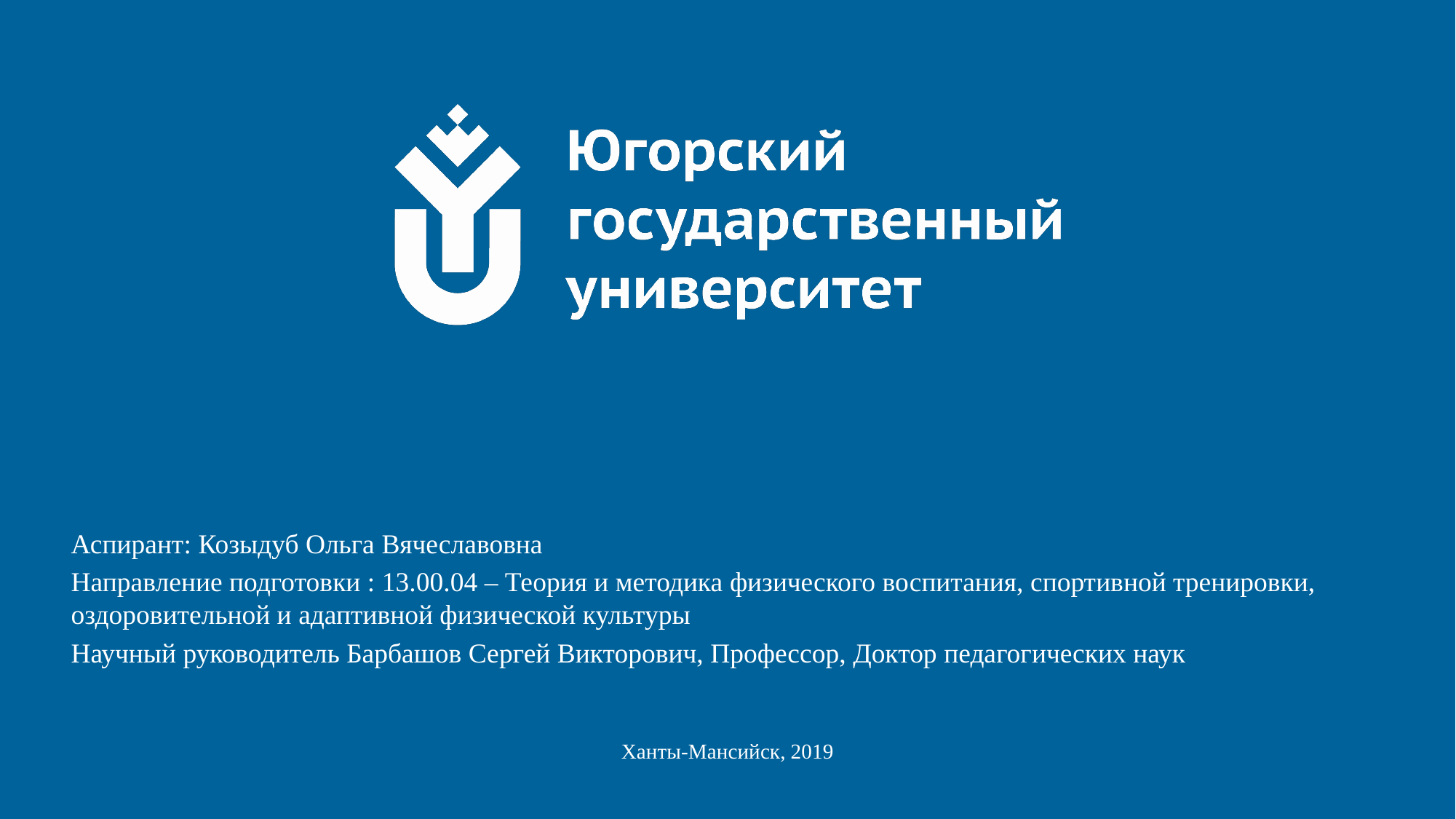

# Использование комплексов эксцентрических упражнений в физической подготовке и профилактике травматизма у высококвалифицированных пловцов
Аспирант: Козыдуб Ольга Вячеславовна
Направление подготовки : 13.00.04 – Теория и методика физического воспитания, спортивной тренировки, оздоровительной и адаптивной физической культуры
Научный руководитель Барбашов Сергей Викторович, Профессор, Доктор педагогических наук

Ханты-Мансийск, 2019